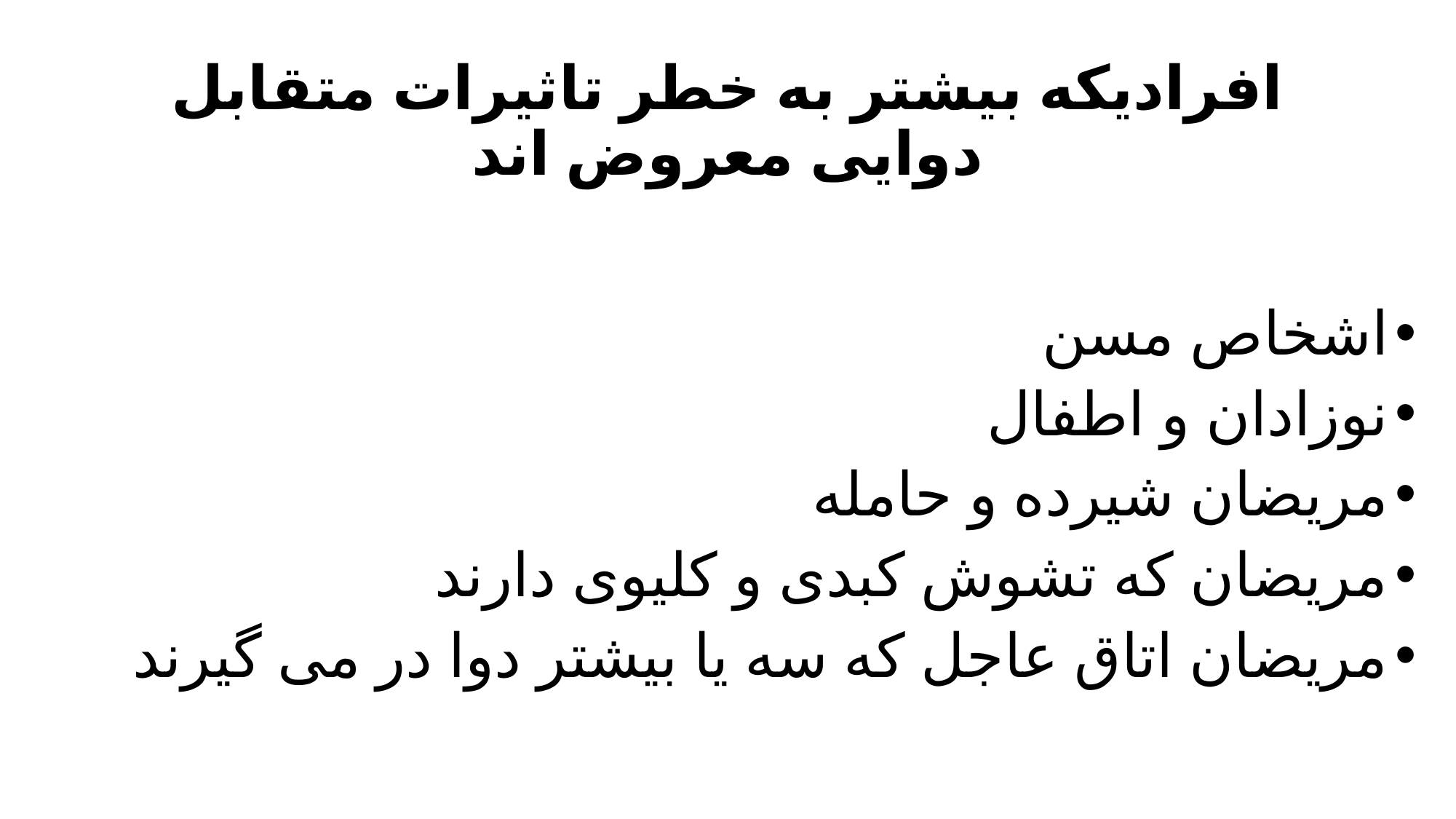

# افرادیکه بیشتر به خطر تاثیرات متقابل دوایی معروض اند
اشخاص مسن
نوزادان و اطفال
مریضان شیرده و حامله
مریضان که تشوش کبدی و کلیوی دارند
مریضان اتاق عاجل که سه یا بیشتر دوا در می گیرند